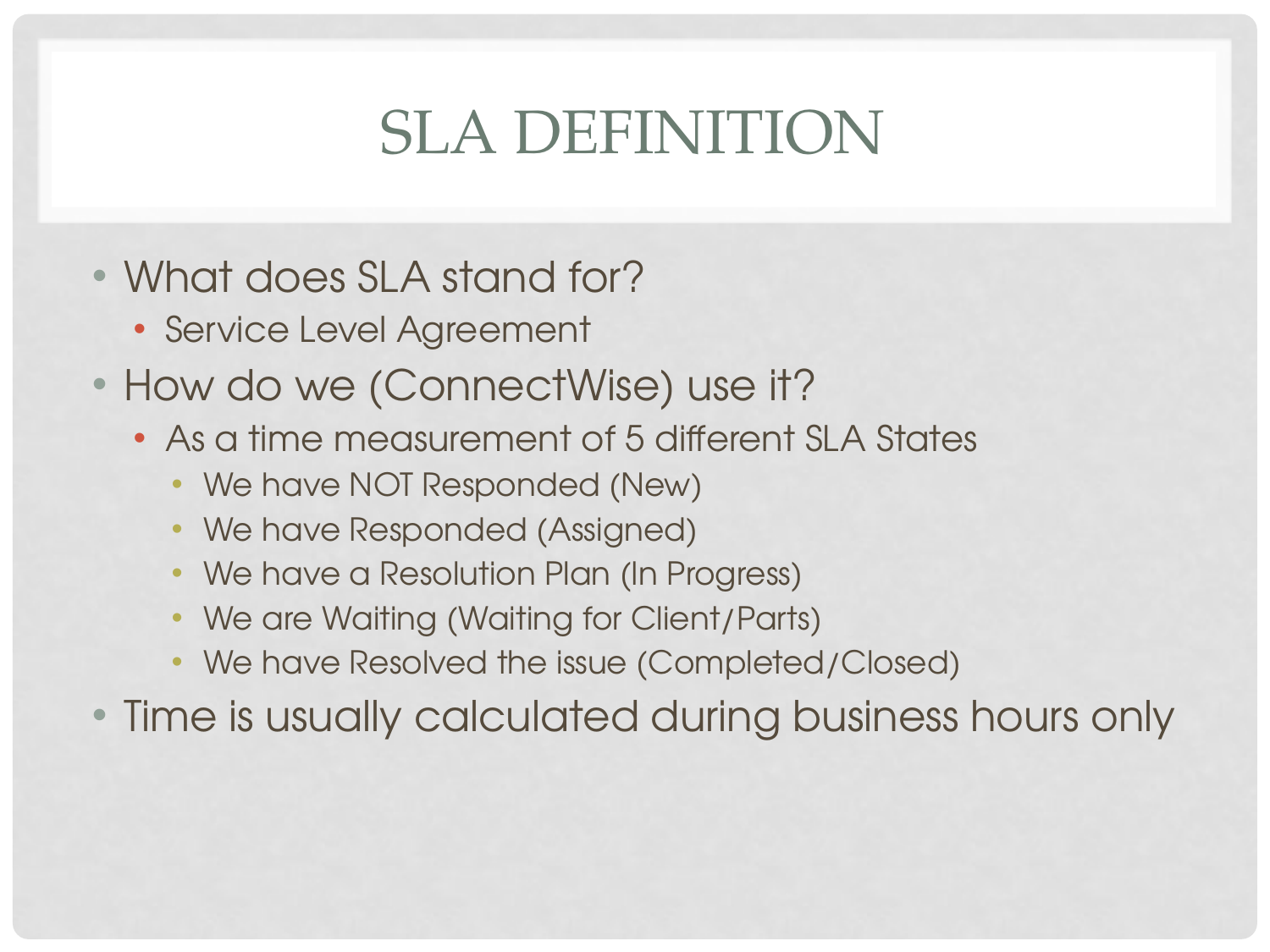

# SLA Definition
What does SLA stand for?
Service Level Agreement
How do we (ConnectWise) use it?
As a time measurement of 5 different SLA States
We have NOT Responded (New)
We have Responded (Assigned)
We have a Resolution Plan (In Progress)
We are Waiting (Waiting for Client/Parts)
We have Resolved the issue (Completed/Closed)
Time is usually calculated during business hours only